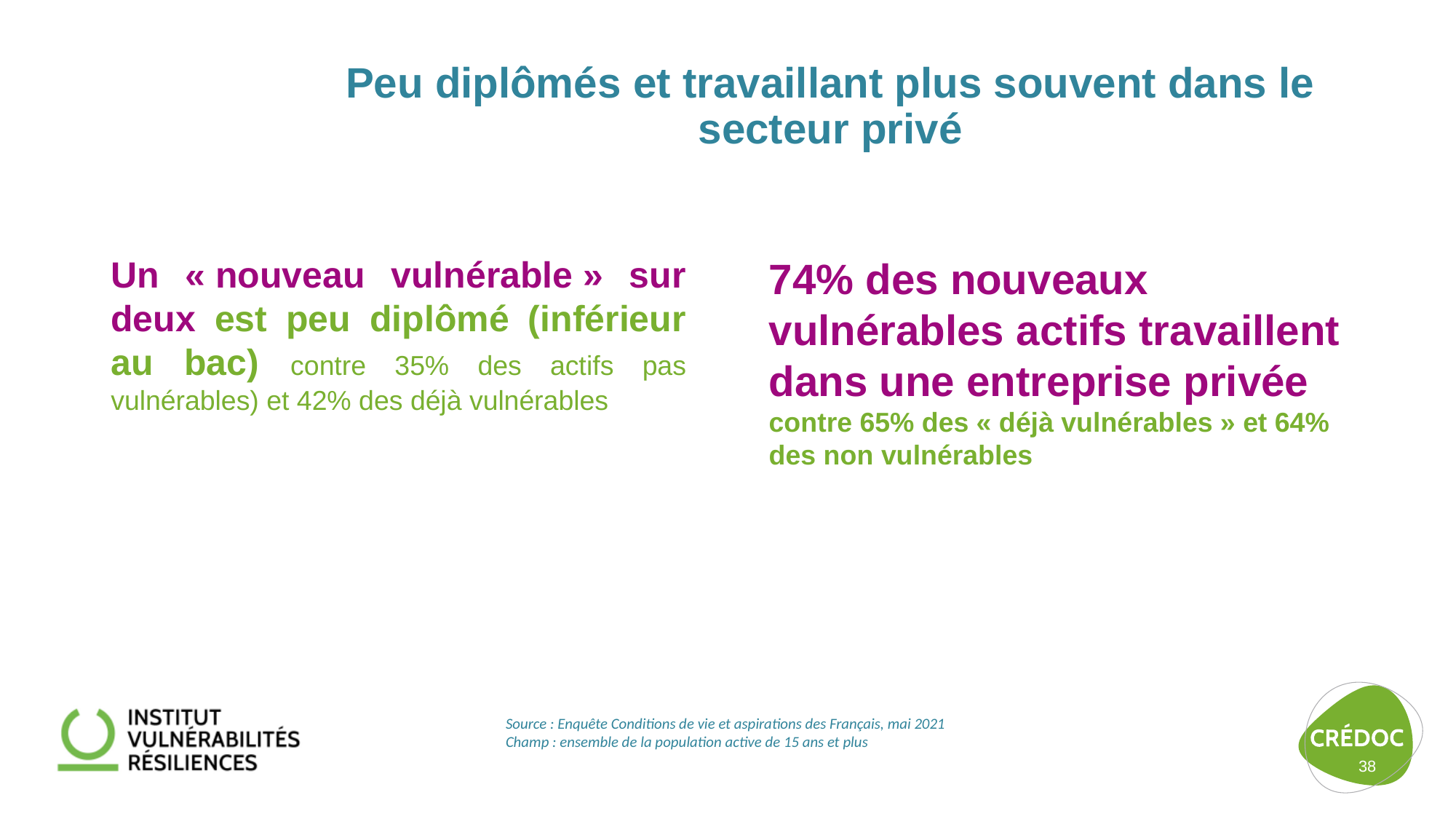

# Peu diplômés et travaillant plus souvent dans le secteur privé
Un « nouveau vulnérable » sur deux est peu diplômé (inférieur au bac) contre 35% des actifs pas vulnérables) et 42% des déjà vulnérables

74% des nouveaux vulnérables actifs travaillent dans une entreprise privée contre 65% des « déjà vulnérables » et 64% des non vulnérables
Source : Enquête Conditions de vie et aspirations des Français, mai 2021
Champ : ensemble de la population active de 15 ans et plus
38